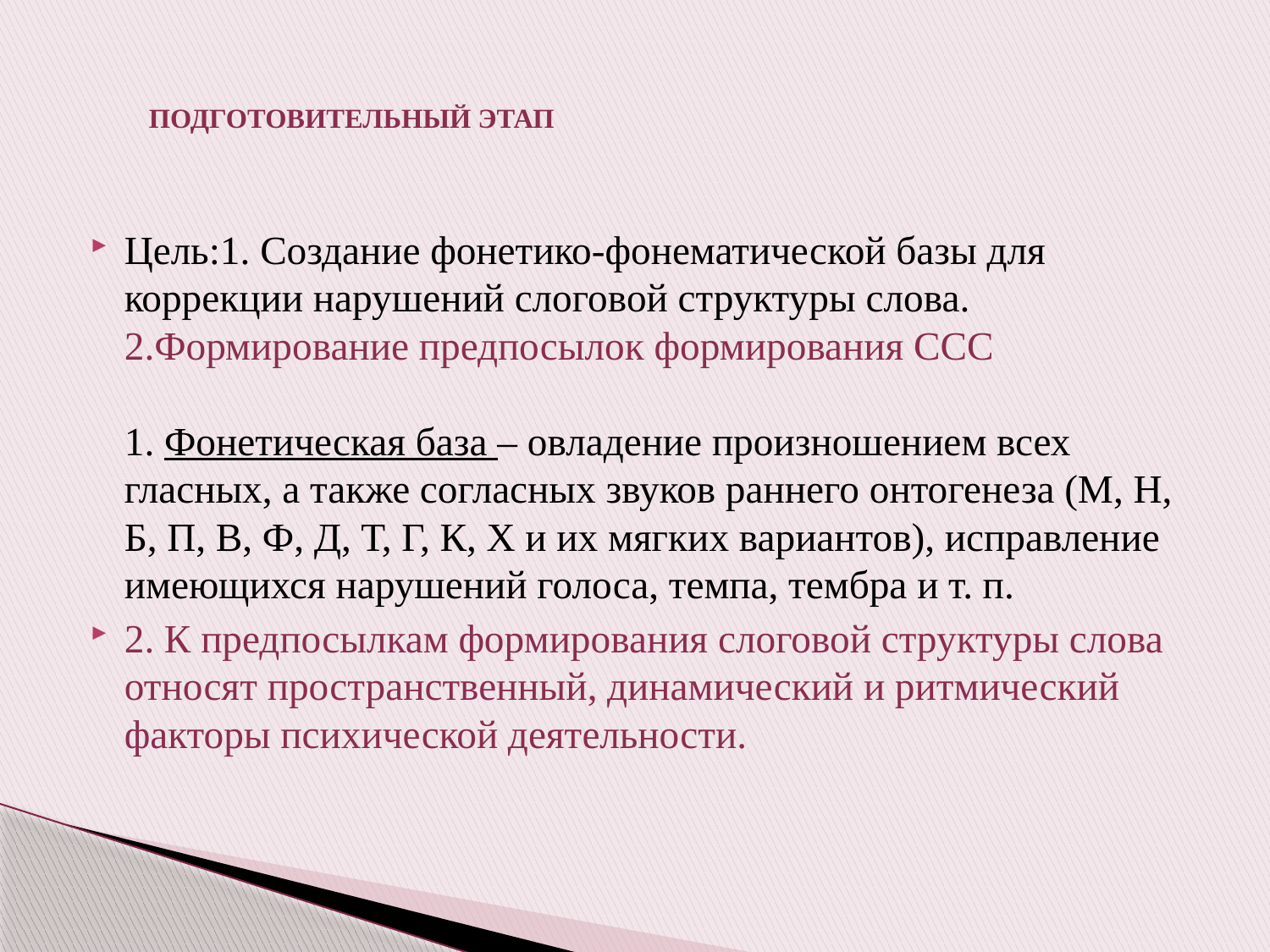

# ПОДГОТОВИТЕЛЬНЫЙ ЭТАП
Цель:1. Создание фонетико-фонематической базы для коррекции нарушений слоговой структуры слова. 2.Формирование предпосылок формирования ССС
1. Фонетическая база – овладение произношением всех гласных, а также согласных звуков раннего онтогенеза (М, Н, Б, П, В, Ф, Д, Т, Г, К, Х и их мягких вариантов), исправление имеющихся нарушений голоса, темпа, тембра и т. п.
2. К предпосылкам формирования слоговой структуры слова относят пространственный, динамический и ритмический факторы психической деятельности.